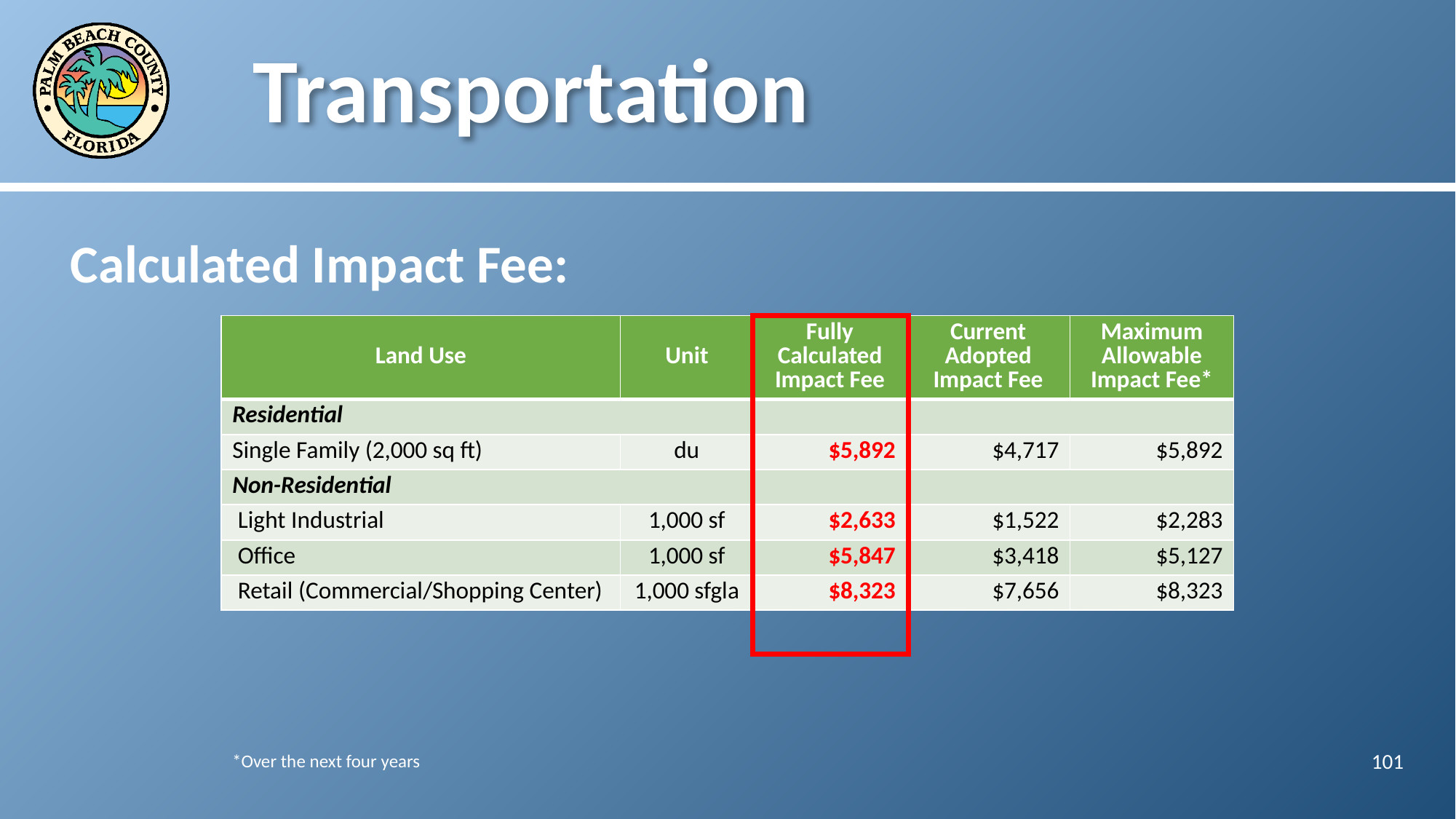

# Transportation
Calculated Impact Fee:

| Land Use | Unit | Fully Calculated Impact Fee | Current Adopted Impact Fee | Maximum Allowable Impact Fee\* |
| --- | --- | --- | --- | --- |
| Residential |  |  |  |  |
| Single Family (2,000 sq ft) | du | $5,892 | $4,717 | $5,892 |
| Non-Residential |  |  |  |  |
| Light Industrial | 1,000 sf | $2,633 | $1,522 | $2,283 |
| Office | 1,000 sf | $5,847 | $3,418 | $5,127 |
| Retail (Commercial/Shopping Center) | 1,000 sfgla | $8,323 | $7,656 | $8,323 |
101
*Over the next four years